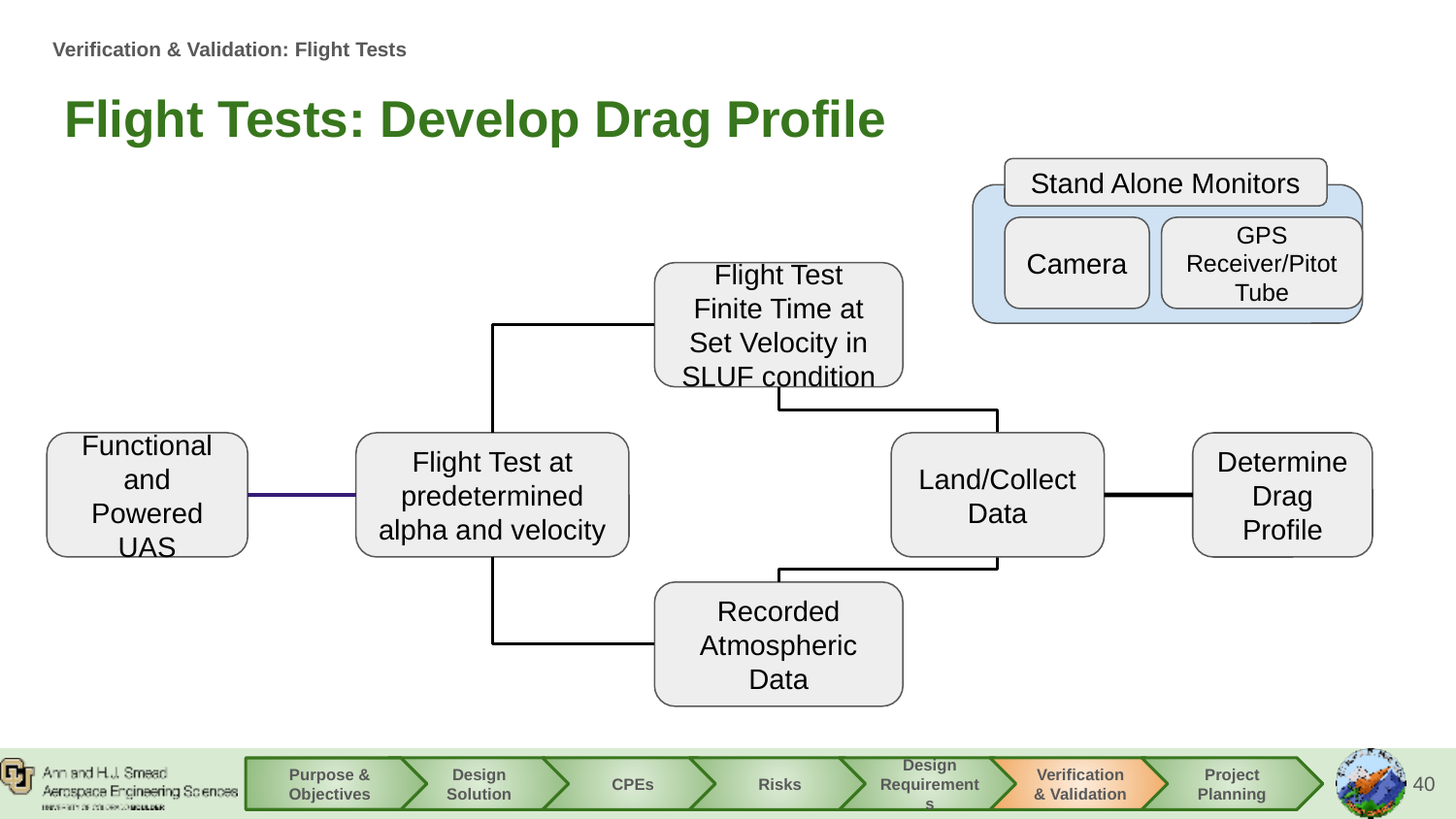

Verification & Validation: Flight Tests
# Flight Tests: Develop Drag Profile
Stand Alone Monitors

Camera
GPS Receiver/Pitot Tube
Flight Test
Finite Time at Set Velocity in SLUF condition
Functional and Powered UAS
Flight Test at predetermined alpha and velocity
Land/Collect Data
Determine Drag Profile
Recorded Atmospheric Data
40
CPEs
Risks
Design Requirements
Verification & Validation
Project Planning
Design Solution
Purpose & Objectives